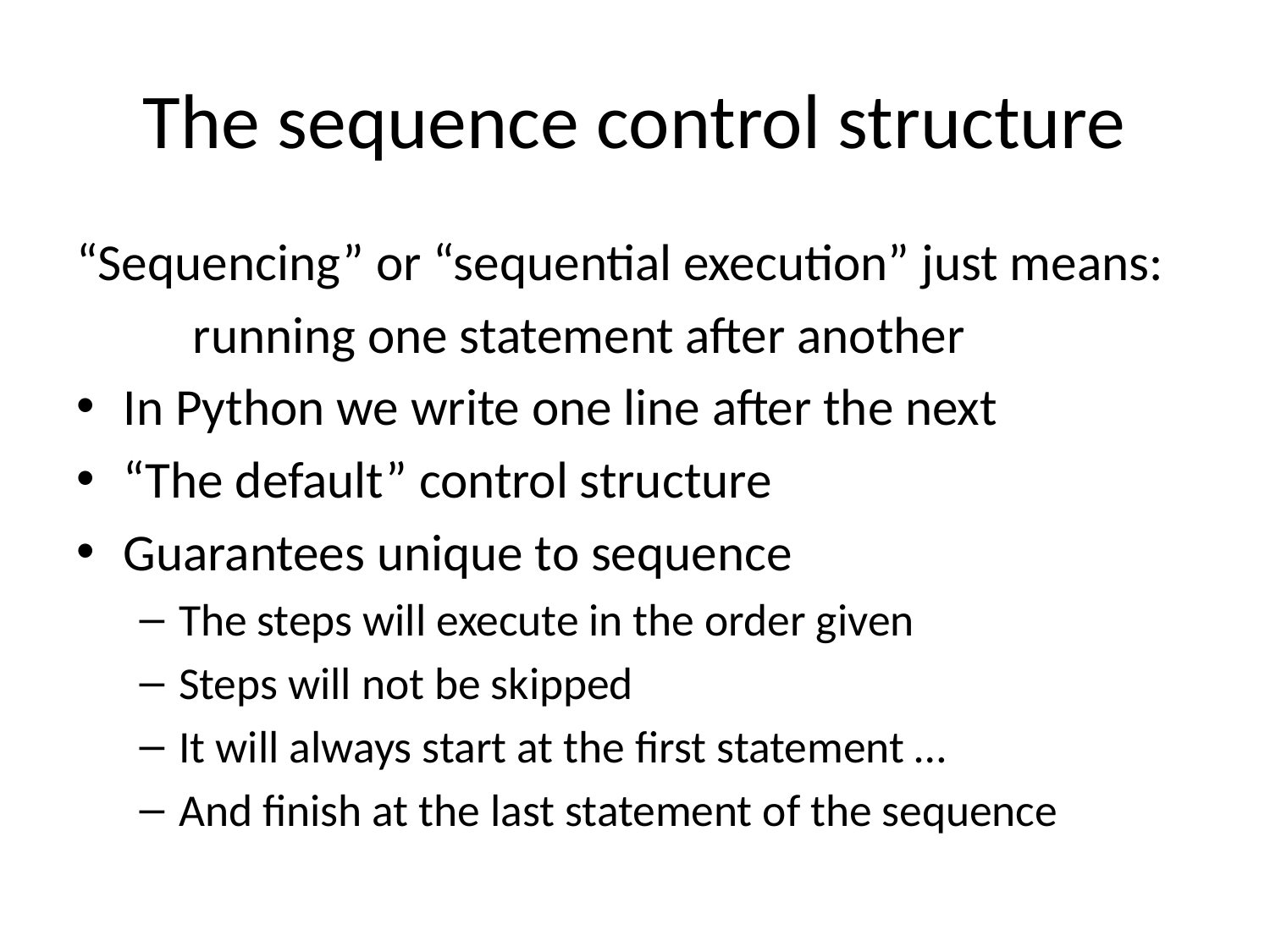

# The sequence control structure
“Sequencing” or “sequential execution” just means:
	running one statement after another
In Python we write one line after the next
“The default” control structure
Guarantees unique to sequence
The steps will execute in the order given
Steps will not be skipped
It will always start at the first statement …
And finish at the last statement of the sequence